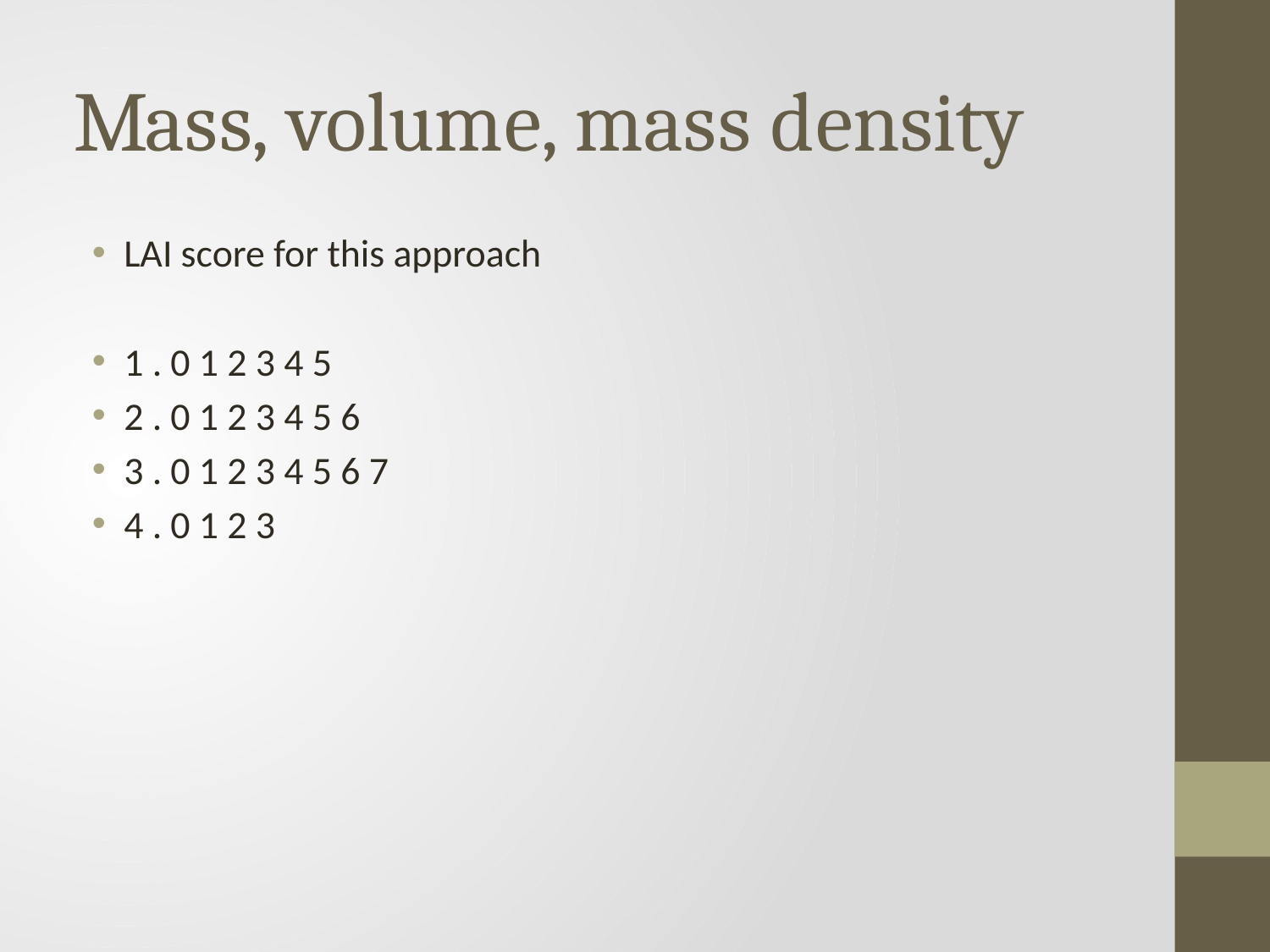

# Mass, volume, mass density
LAI score for this approach

1 . 0 1 2 3 4 5
2 . 0 1 2 3 4 5 6
3 . 0 1 2 3 4 5 6 7
4 . 0 1 2 3